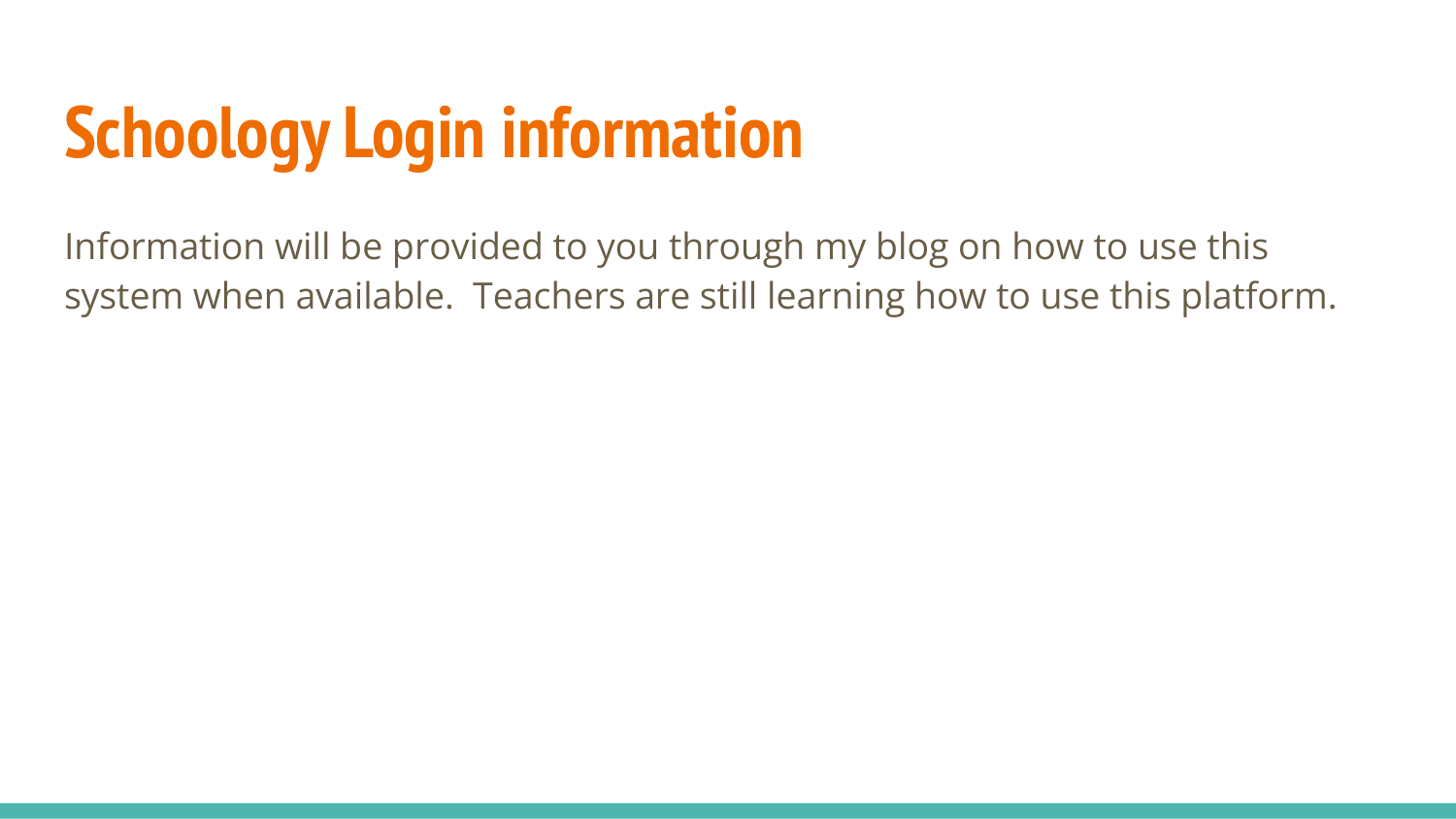

# Schoology Login information
Information will be provided to you through my blog on how to use this system when available.  Teachers are still learning how to use this platform.